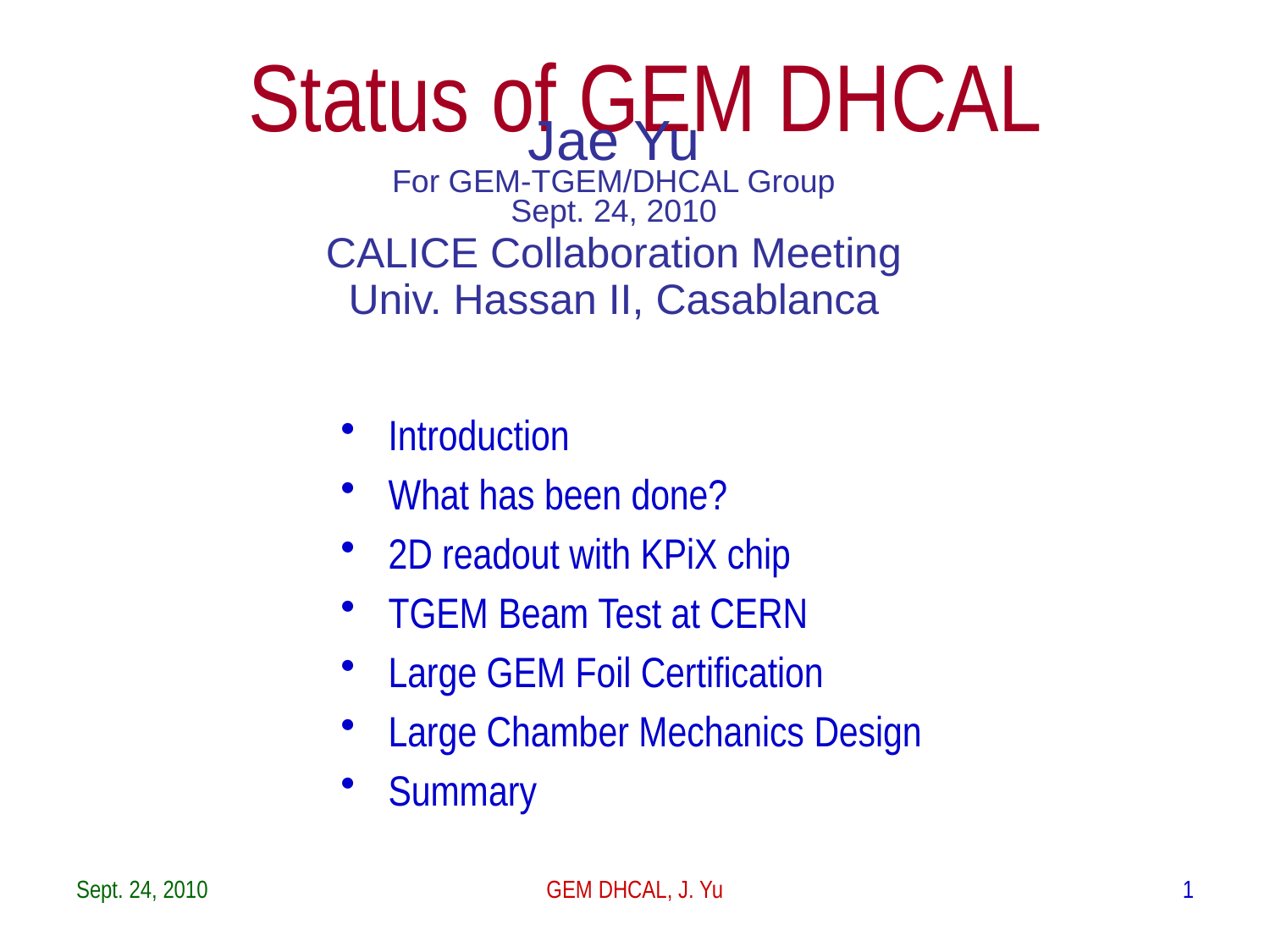

Status of GEM DHCAL
Jae Yu
For GEM-TGEM/DHCAL Group
Sept. 24, 2010
CALICE Collaboration Meeting
Univ. Hassan II, Casablanca
Introduction
What has been done?
2D readout with KPiX chip
TGEM Beam Test at CERN
Large GEM Foil Certification
Large Chamber Mechanics Design
Summary
Sept. 24, 2010
GEM DHCAL, J. Yu
1